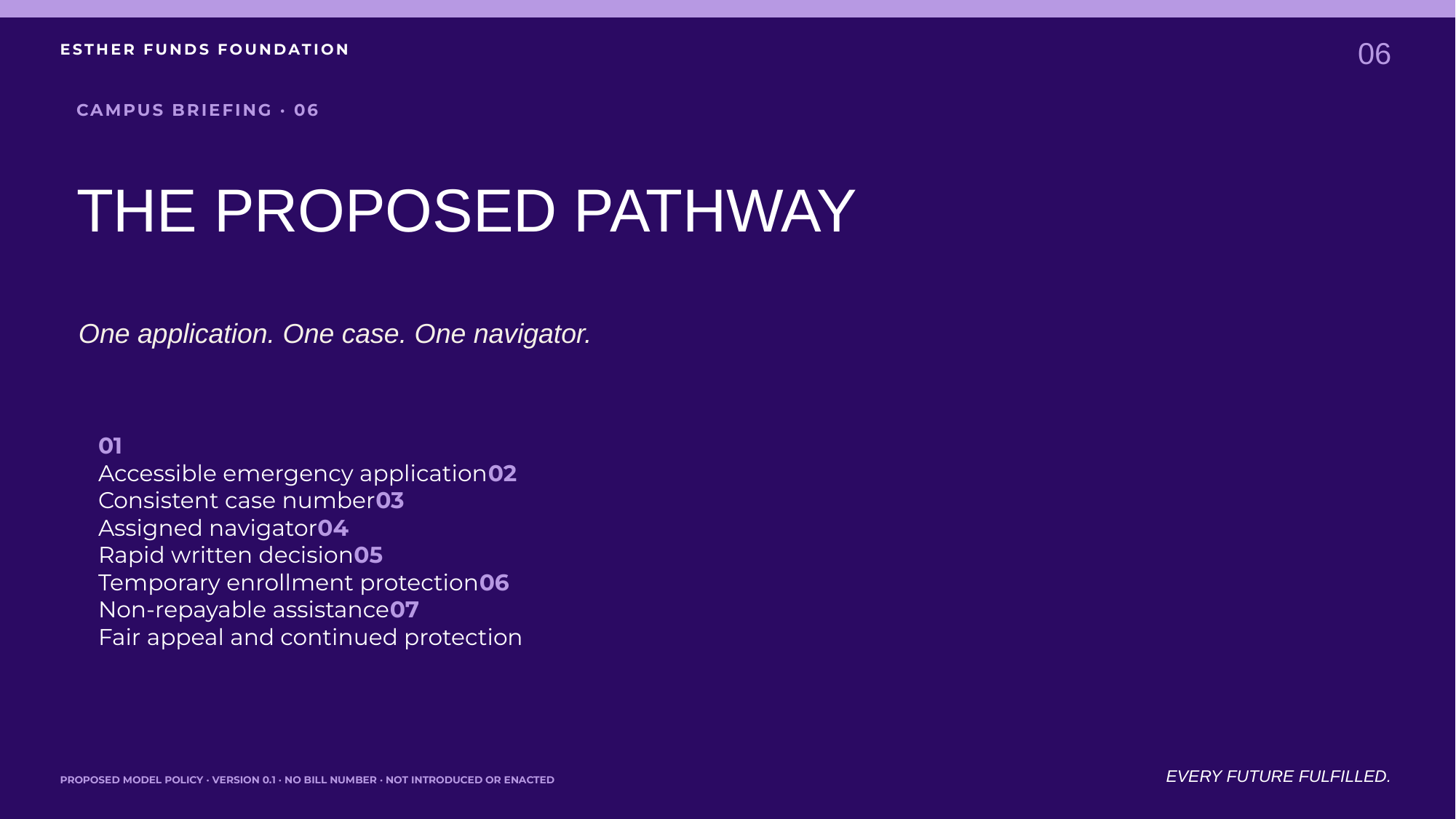

06
ESTHER FUNDS FOUNDATION
CAMPUS BRIEFING · 06
THE PROPOSED PATHWAY
One application. One case. One navigator.
01
Accessible emergency application02
Consistent case number03
Assigned navigator04
Rapid written decision05
Temporary enrollment protection06
Non-repayable assistance07
Fair appeal and continued protection
EVERY FUTURE FULFILLED.
PROPOSED MODEL POLICY · VERSION 0.1 · NO BILL NUMBER · NOT INTRODUCED OR ENACTED